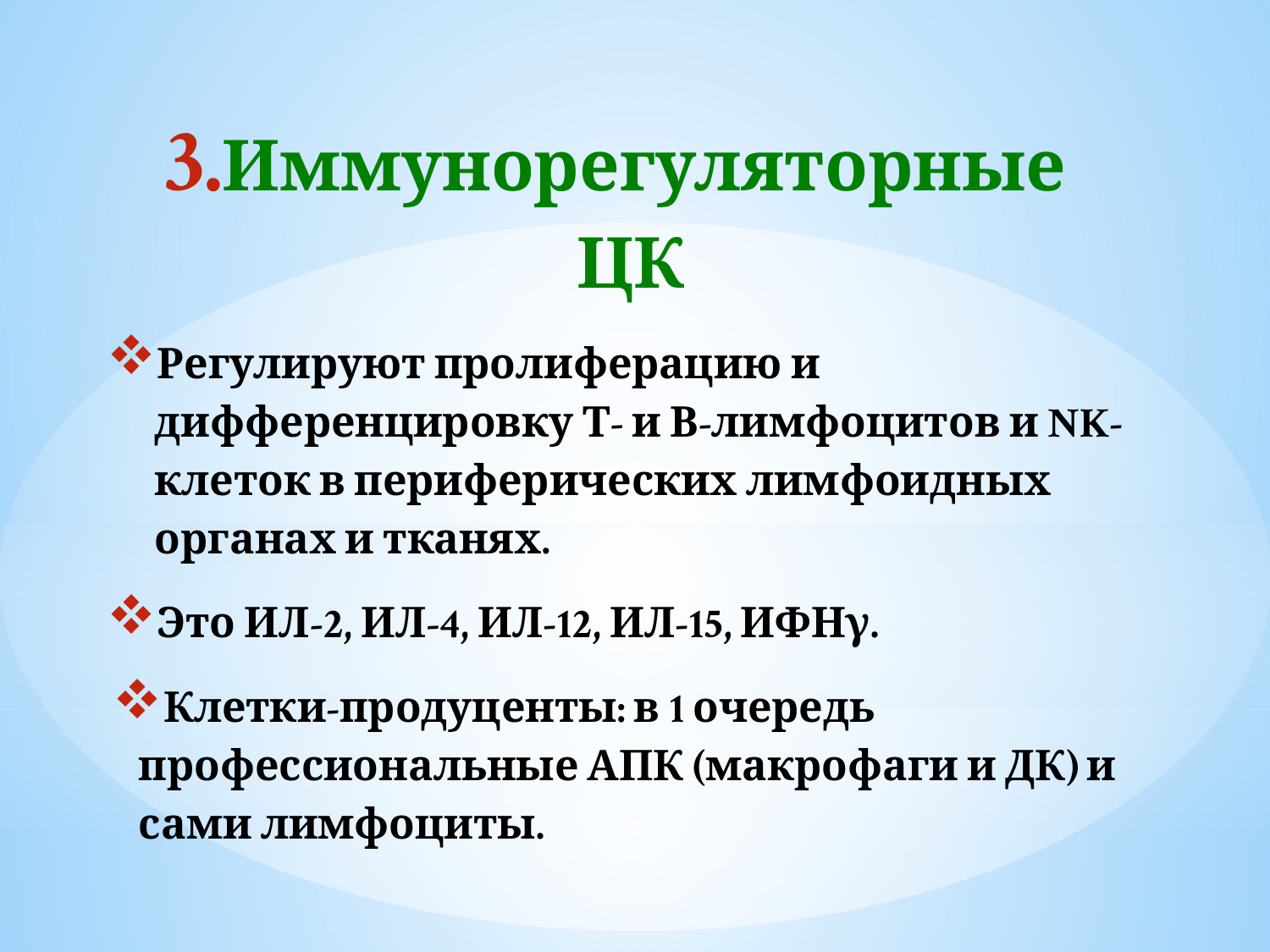

Иммунорегуляторные ЦК
Регулируют пролиферацию и дифференцировку Т- и В-лимфоцитов и NK-клеток в периферических лимфоидных органах и тканях.
Это ИЛ-2, ИЛ-4, ИЛ-12, ИЛ-15, ИФНγ.
Клетки-продуценты: в 1 очередь профессиональные АПК (макрофаги и ДК) и сами лимфоциты.